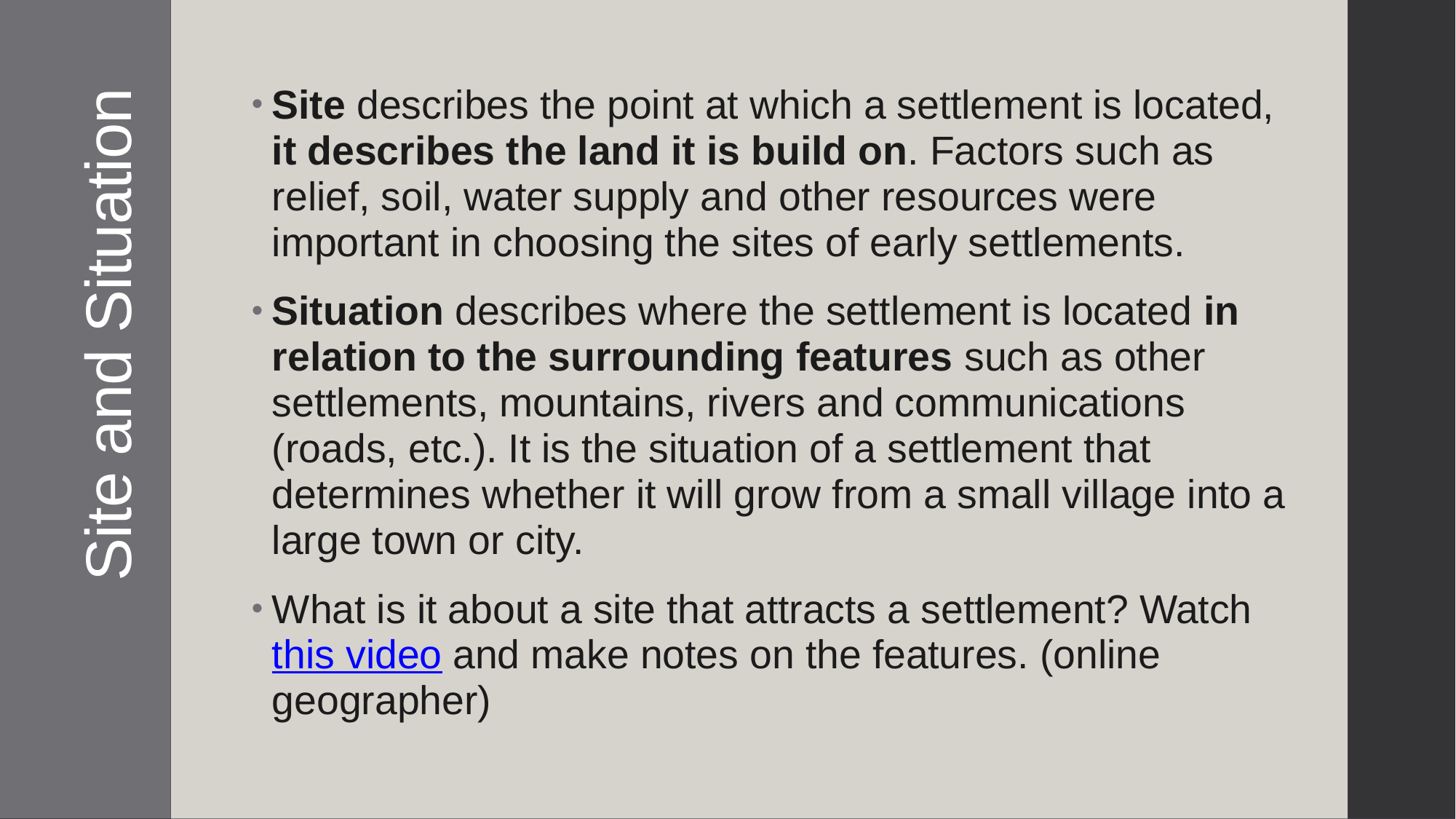

Site describes the point at which a settlement is located, it describes the land it is build on. Factors such as relief, soil, water supply and other resources were important in choosing the sites of early settlements.
Situation describes where the settlement is located in relation to the surrounding features such as other settlements, mountains, rivers and communications (roads, etc.). It is the situation of a settlement that determines whether it will grow from a small village into a large town or city.
What is it about a site that attracts a settlement? Watch this video and make notes on the features. (online geographer)
Site and Situation